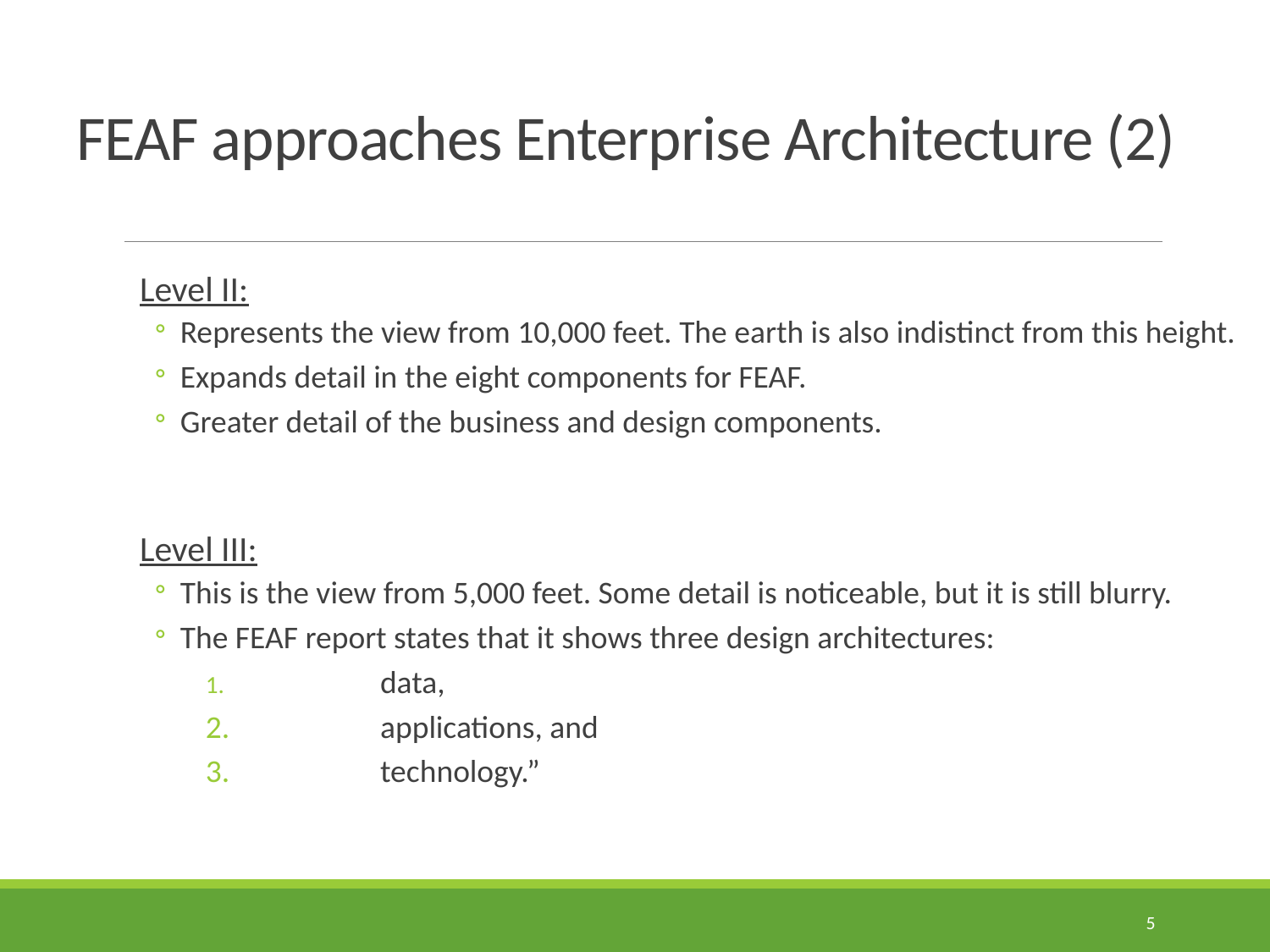

# FEAF approaches Enterprise Architecture (2)
Level II:
Represents the view from 10,000 feet. The earth is also indistinct from this height.
Expands detail in the eight components for FEAF.
Greater detail of the business and design components.

Level III:
This is the view from 5,000 feet. Some detail is noticeable, but it is still blurry.
The FEAF report states that it shows three design architectures:
	data,
	applications, and
	technology.”
5